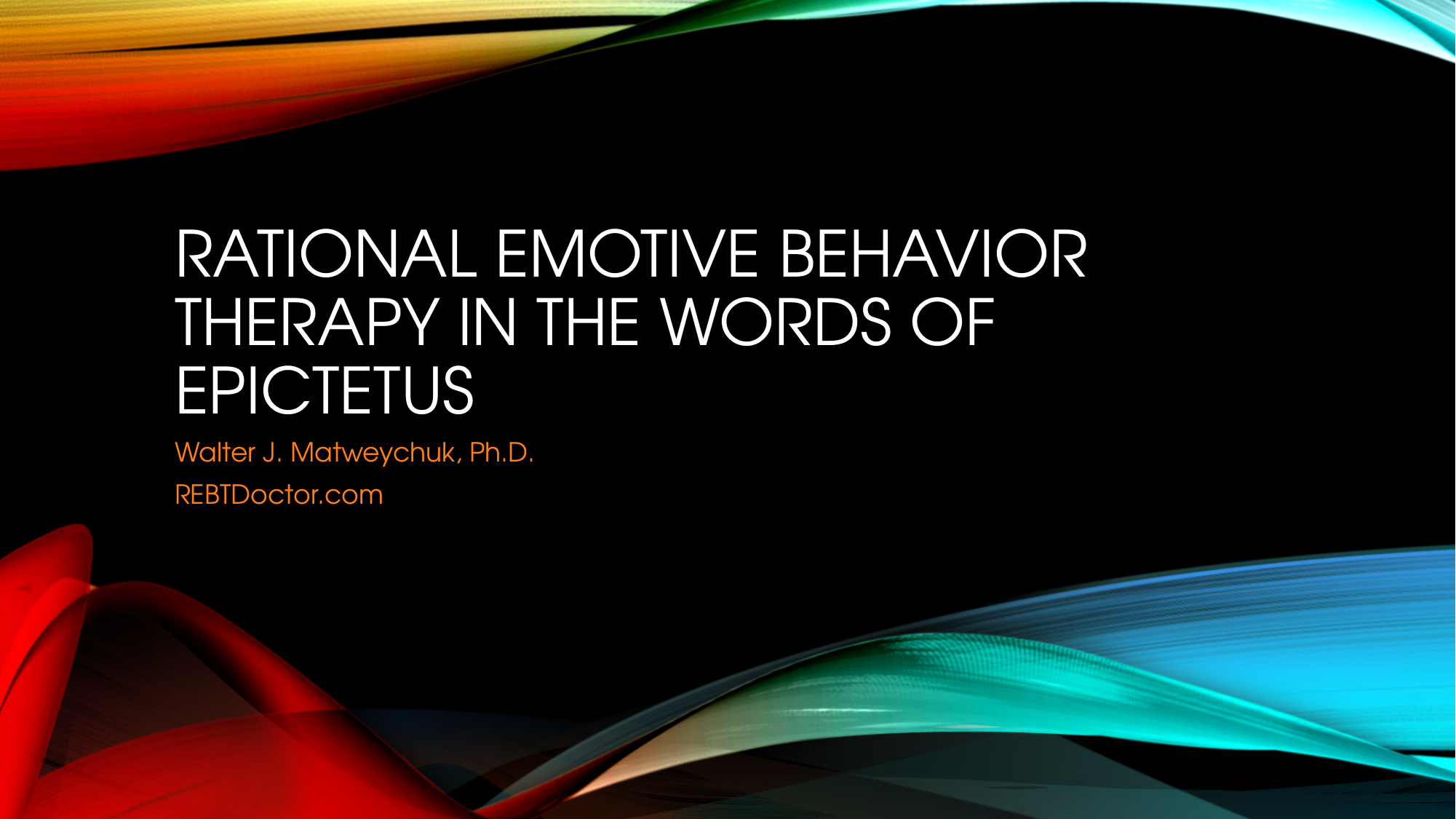

# Rational Emotive Behavior Therapy in the Words of Epictetus
Walter J. Matweychuk, Ph.D.
REBTDoctor.com